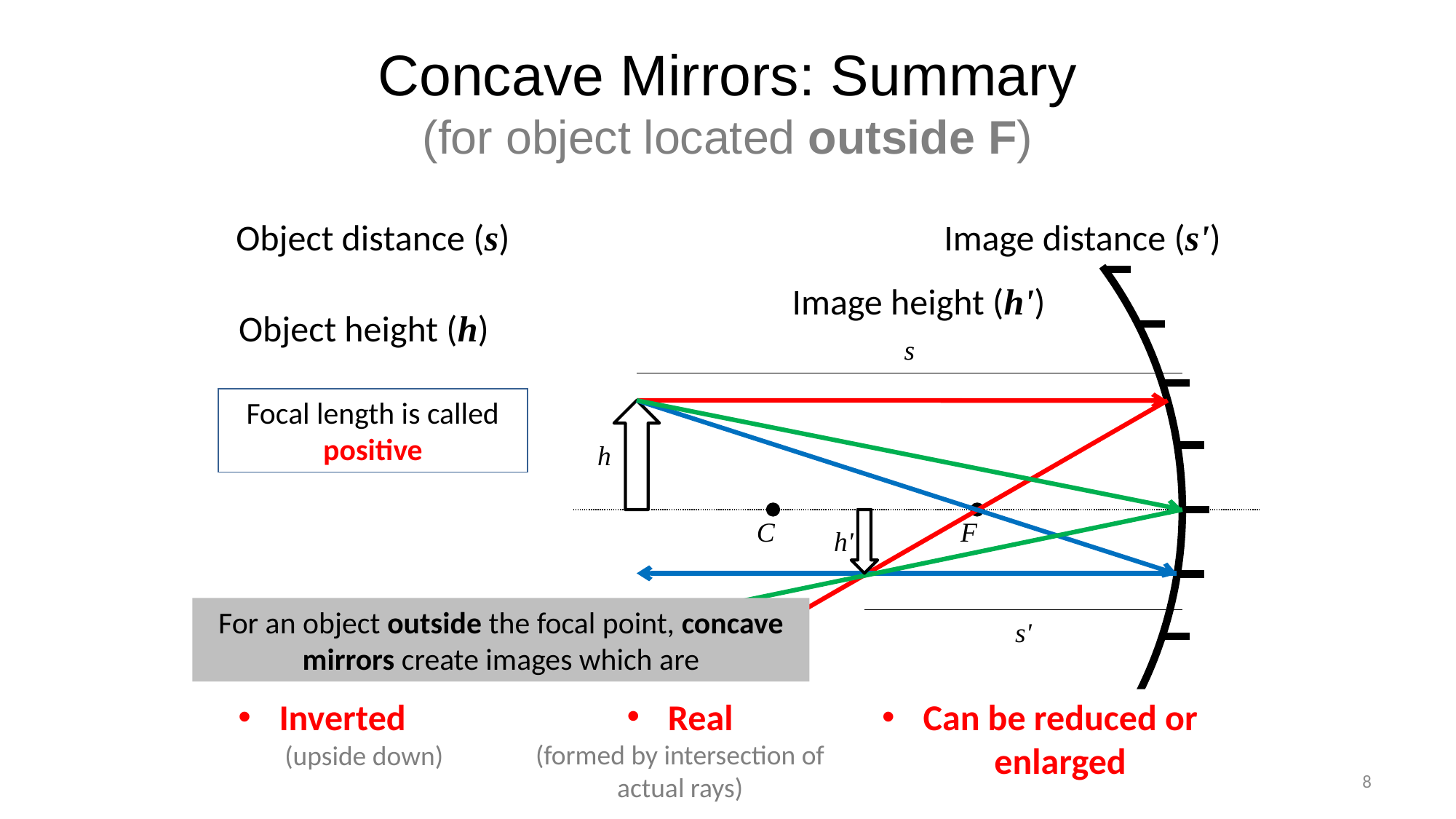

# Concave Mirrors: Summary (for object located outside F)

s

h

C

F
h'
s'
Object distance (s)
Image distance (s')
Image height (h')
Object height (h)
Focal length is called positive
For an object outside the focal point, concave mirrors create images which are
Real
(formed by intersection of actual rays)
Inverted
(upside down)
Can be reduced or enlarged
8